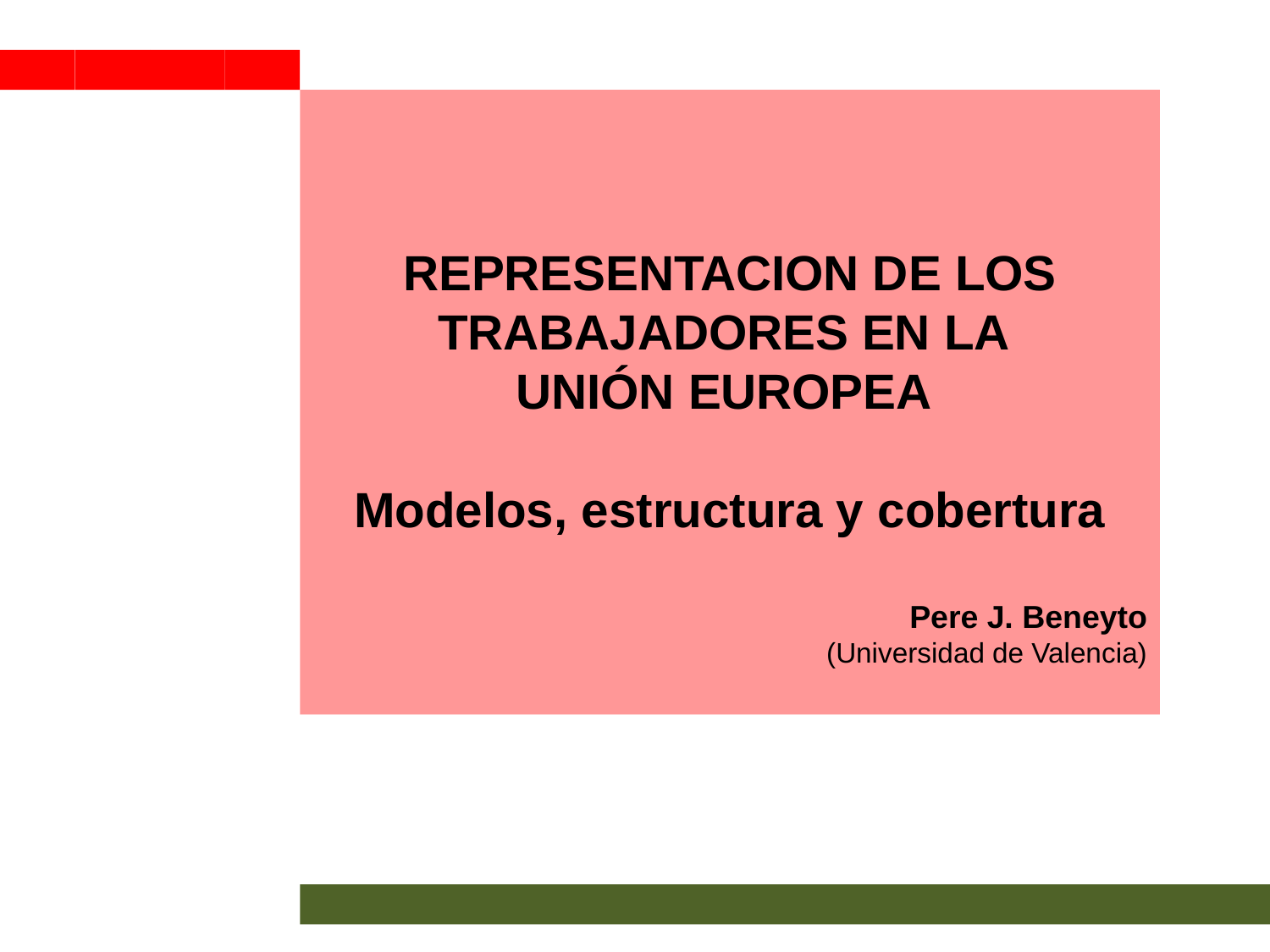

REPRESENTACION DE LOS TRABAJADORES EN LA
UNIÓN EUROPEA

Modelos, estructura y cobertura

Pere J. Beneyto
(Universidad de Valencia)